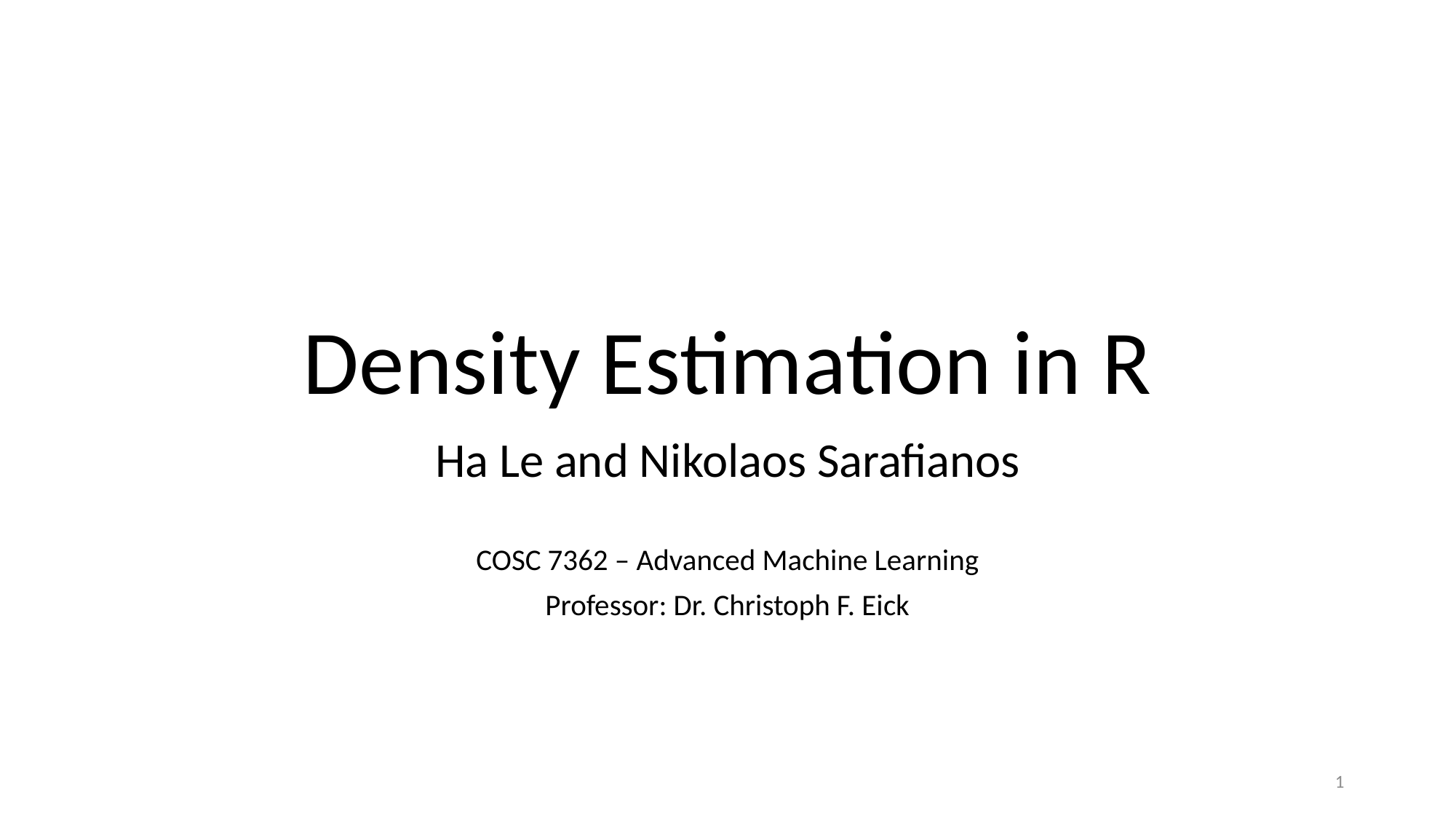

# Density Estimation in R
Ha Le and Nikolaos Sarafianos

COSC 7362 – Advanced Machine Learning
Professor: Dr. Christoph F. Eick
1